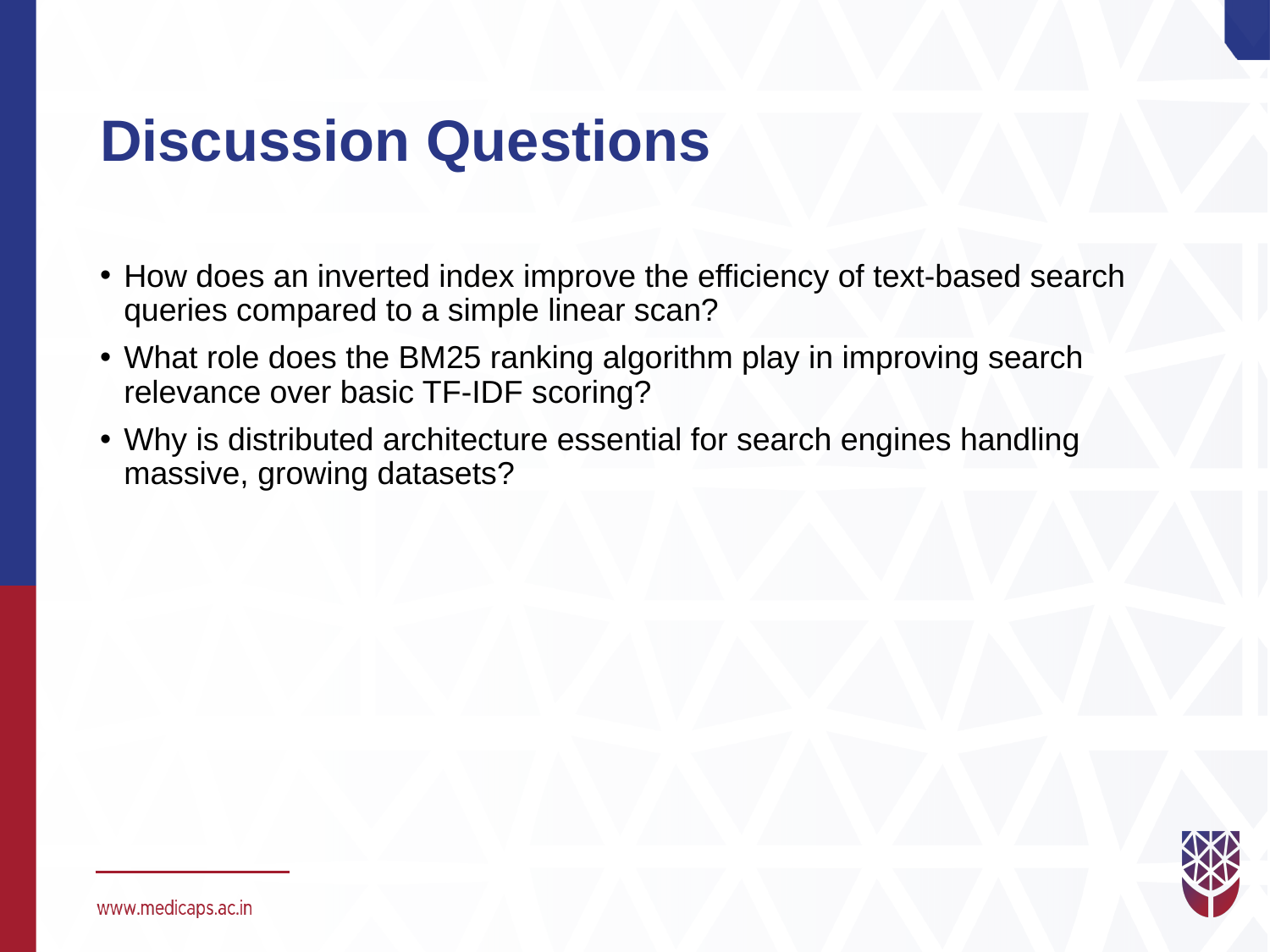

# Discussion Questions
How does an inverted index improve the efficiency of text-based search queries compared to a simple linear scan?
What role does the BM25 ranking algorithm play in improving search relevance over basic TF-IDF scoring?
Why is distributed architecture essential for search engines handling massive, growing datasets?